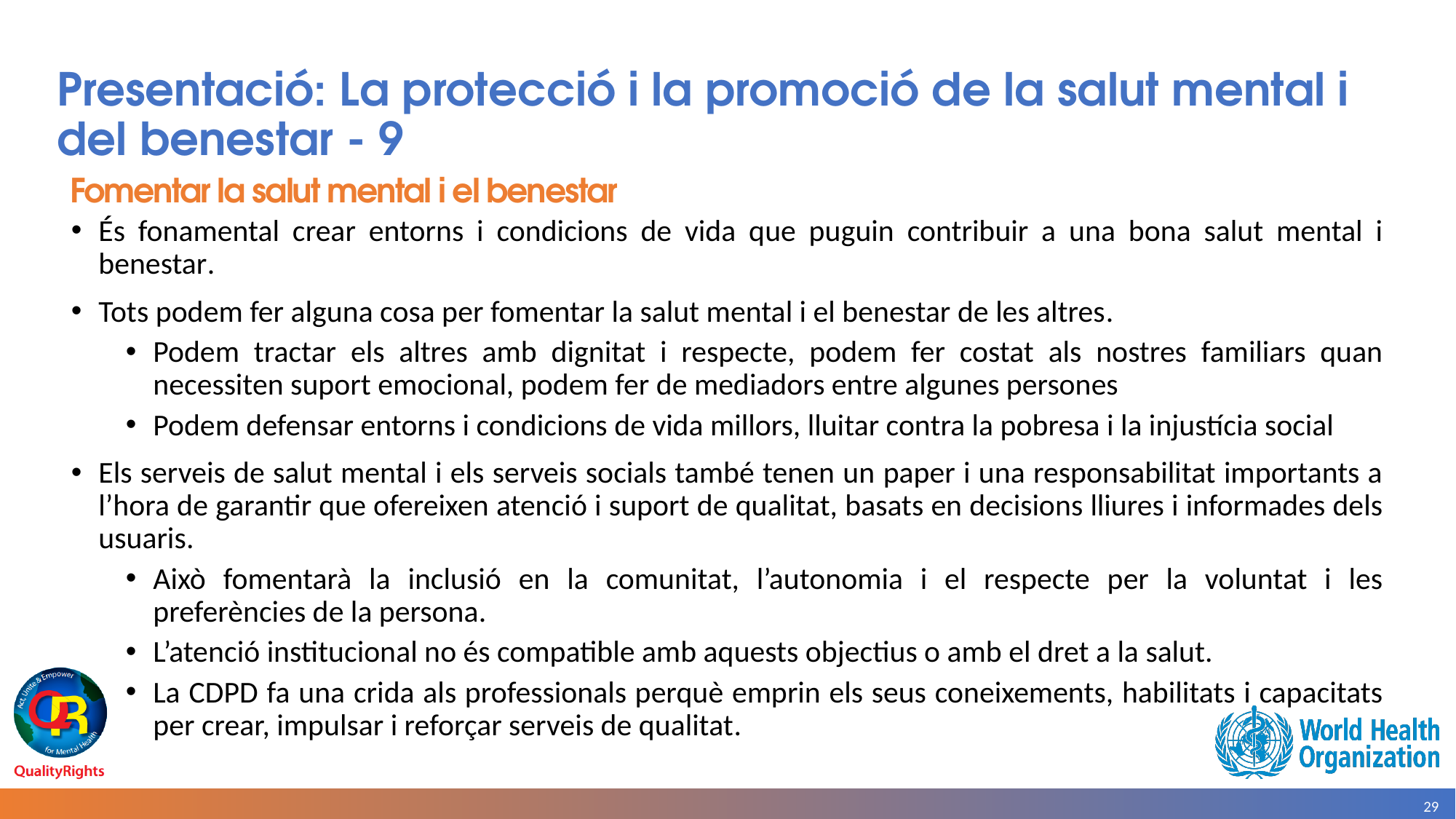

# Presentació: La protecció i la promoció de la salut mental i del benestar - 9
 Fomentar la salut mental i el benestar
És fonamental crear entorns i condicions de vida que puguin contribuir a una bona salut mental i benestar.
Tots podem fer alguna cosa per fomentar la salut mental i el benestar de les altres.
Podem tractar els altres amb dignitat i respecte, podem fer costat als nostres familiars quan necessiten suport emocional, podem fer de mediadors entre algunes persones
Podem defensar entorns i condicions de vida millors, lluitar contra la pobresa i la injustícia social
Els serveis de salut mental i els serveis socials també tenen un paper i una responsabilitat importants a l’hora de garantir que ofereixen atenció i suport de qualitat, basats en decisions lliures i informades dels usuaris.
Això fomentarà la inclusió en la comunitat, l’autonomia i el respecte per la voluntat i les preferències de la persona.
L’atenció institucional no és compatible amb aquests objectius o amb el dret a la salut.
La CDPD fa una crida als professionals perquè emprin els seus coneixements, habilitats i capacitats per crear, impulsar i reforçar serveis de qualitat.